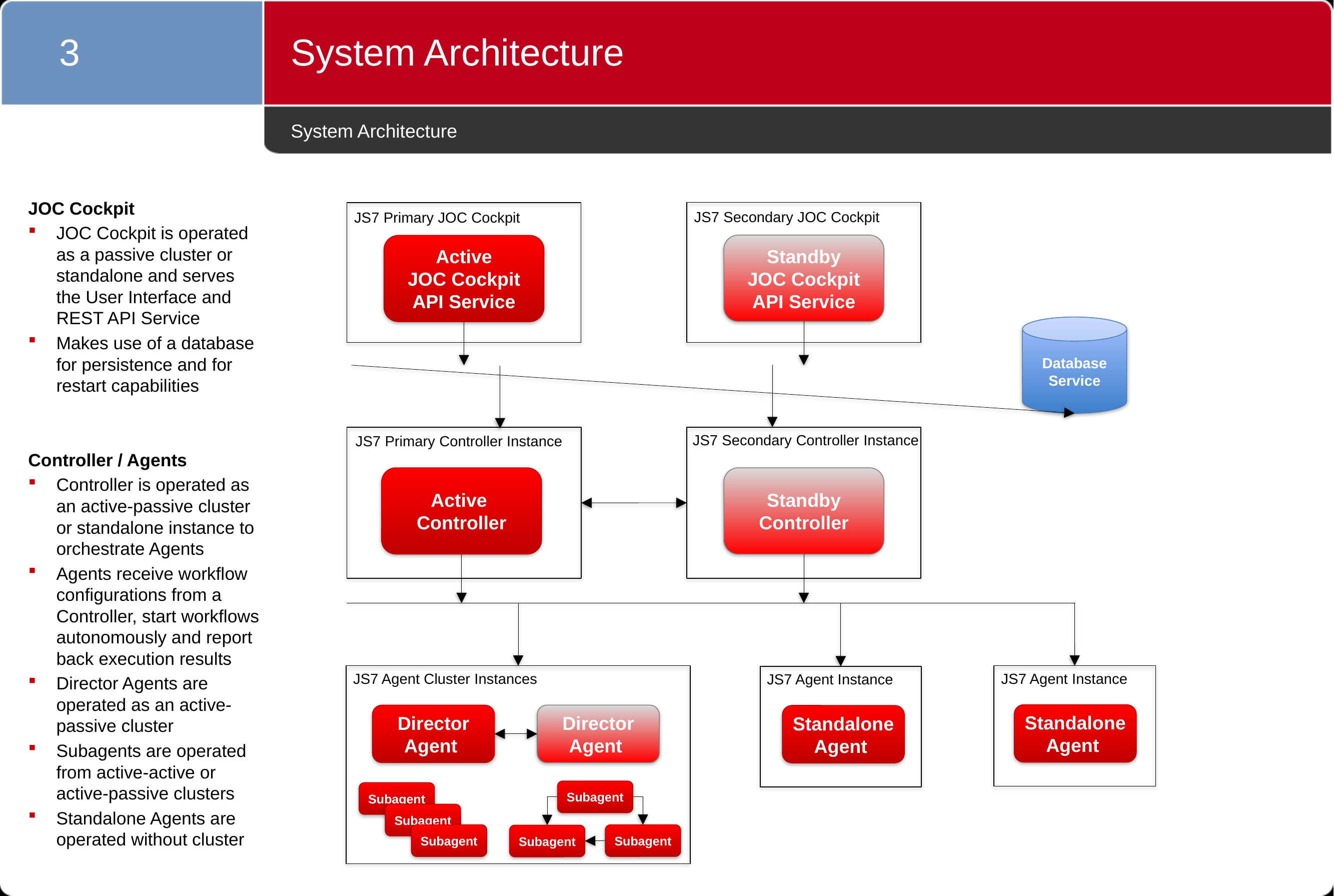

3
System Architecture
# System Architecture
JOC Cockpit
JOC Cockpit is operated as a passive cluster or standalone and serves the User Interface and REST API Service
Makes use of a database for persistence and for restart capabilities

Controller / Agents
Controller is operated as an active-passive cluster or standalone instance to orchestrate Agents
Agents receive workflow configurations from a Controller, start workflows autonomously and report back execution results
Director Agents are operated as an active-passive cluster
Subagents are operated from active-active or active-passive clusters
Standalone Agents are operated without cluster

JS7 Secondary JOC Cockpit
JS7 Primary JOC Cockpit
Standby
JOC Cockpit
API Service
Active
JOC Cockpit
API Service
Database
Service

JS7 Secondary Controller Instance
JS7 Primary Controller Instance
Active
Controller
Standby
Controller
JS7 Agent Cluster Instances

JS7 Agent Instance
Standalone
Agent
JS7 Agent Instance

Standalone
Agent
Director
Agent
Director
Agent
Subagent
Subagent
Subagent
Subagent
Subagent
Subagent